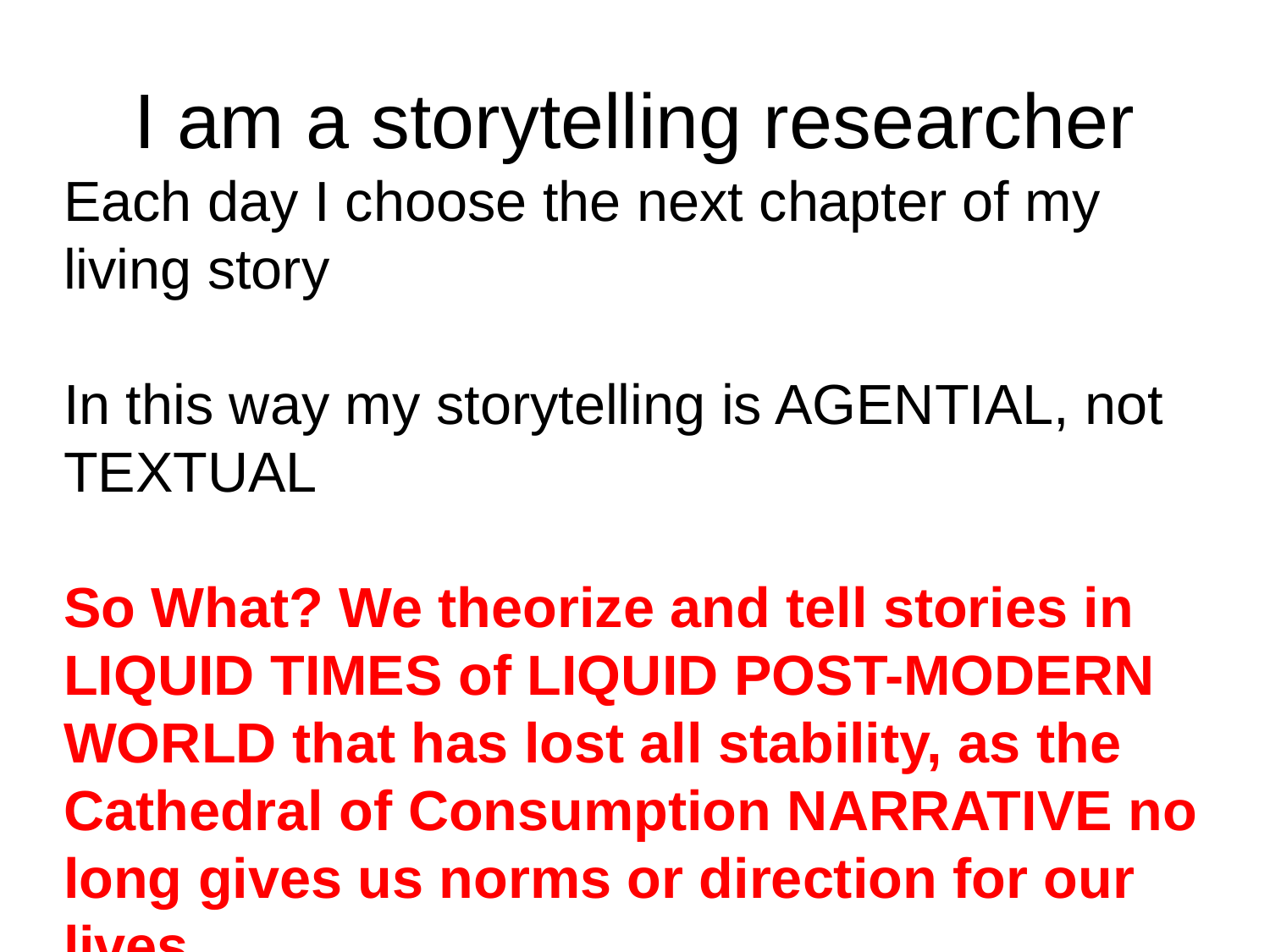

I am a storytelling researcher
Each day I choose the next chapter of my living story

In this way my storytelling is AGENTIAL, not TEXTUAL

So What? We theorize and tell stories in LIQUID TIMES of LIQUID POST-MODERN WORLD that has lost all stability, as the Cathedral of Consumption NARRATIVE no long gives us norms or direction for our lives